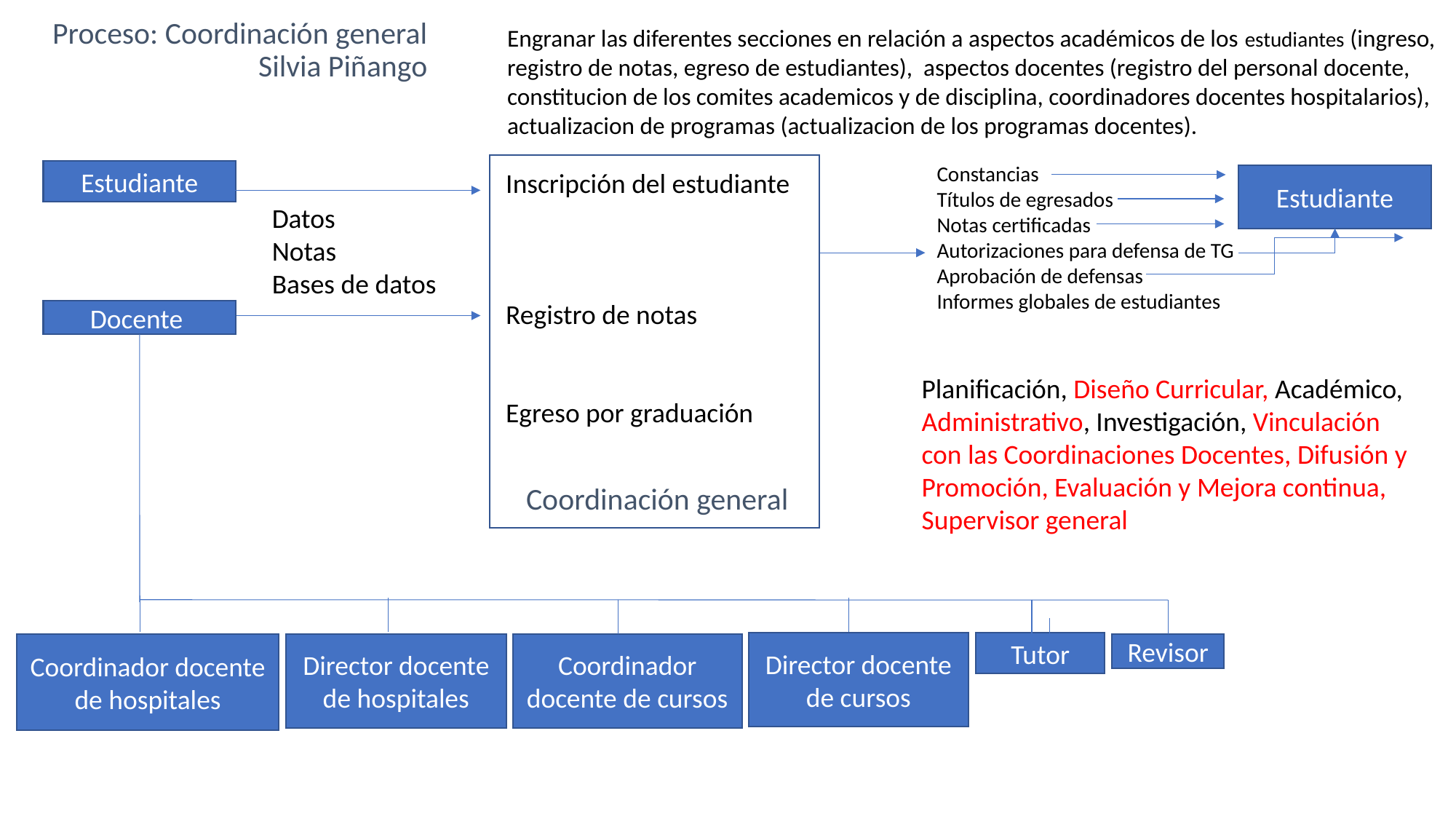

Proceso: Coordinación general Silvia Piñango
Engranar las diferentes secciones en relación a aspectos académicos de los estudiantes (ingreso, registro de notas, egreso de estudiantes),  aspectos docentes (registro del personal docente, constitucion de los comites academicos y de disciplina, coordinadores docentes hospitalarios), actualizacion de programas (actualizacion de los programas docentes).
, Vinculación con las Coordinaciones Docentes, Difusión y Promoción, Evaluación y Mejora continua, Supervisor general
Constancias
Títulos de egresados
Notas certificadas
Autorizaciones para defensa de TG Aprobación de defensas
Informes globales de estudiantes
Estudiante
Inscripción del estudiante

Registro de notas

Egreso por graduación
Estudiante
Datos
Notas
Bases de datos
Docente
Planificación, Diseño Curricular, Académico, Administrativo, Investigación, Vinculación con las Coordinaciones Docentes, Difusión y Promoción, Evaluación y Mejora continua, Supervisor general
# Coordinación general
Director docente de cursos
Tutor
Coordinador docente de cursos
Revisor
Coordinador docente de hospitales
Director docente de hospitales